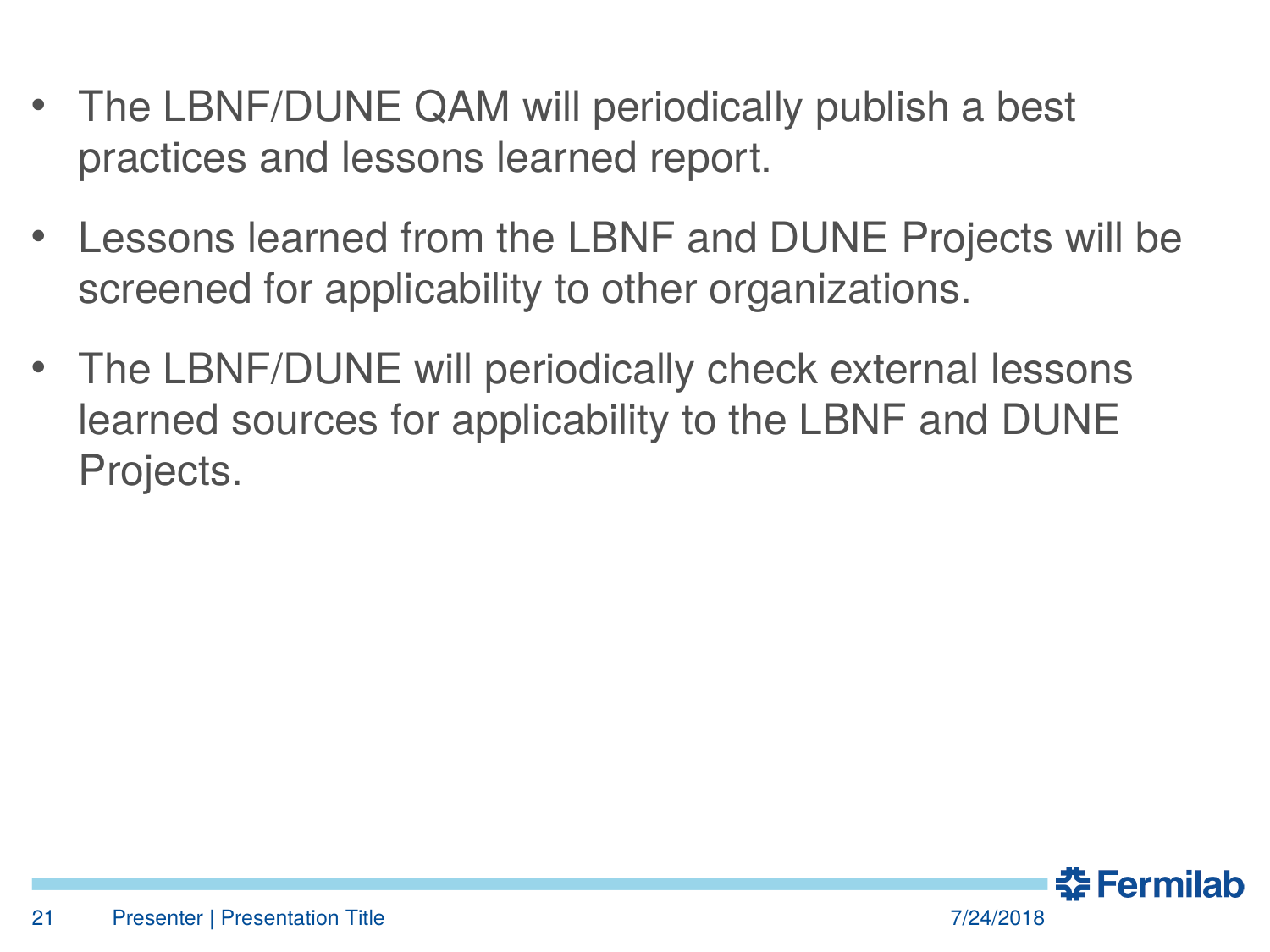

The LBNF/DUNE QAM will periodically publish a best practices and lessons learned report.
Lessons learned from the LBNF and DUNE Projects will be screened for applicability to other organizations.
The LBNF/DUNE will periodically check external lessons learned sources for applicability to the LBNF and DUNE Projects.

21
Presenter | Presentation Title
7/24/2018